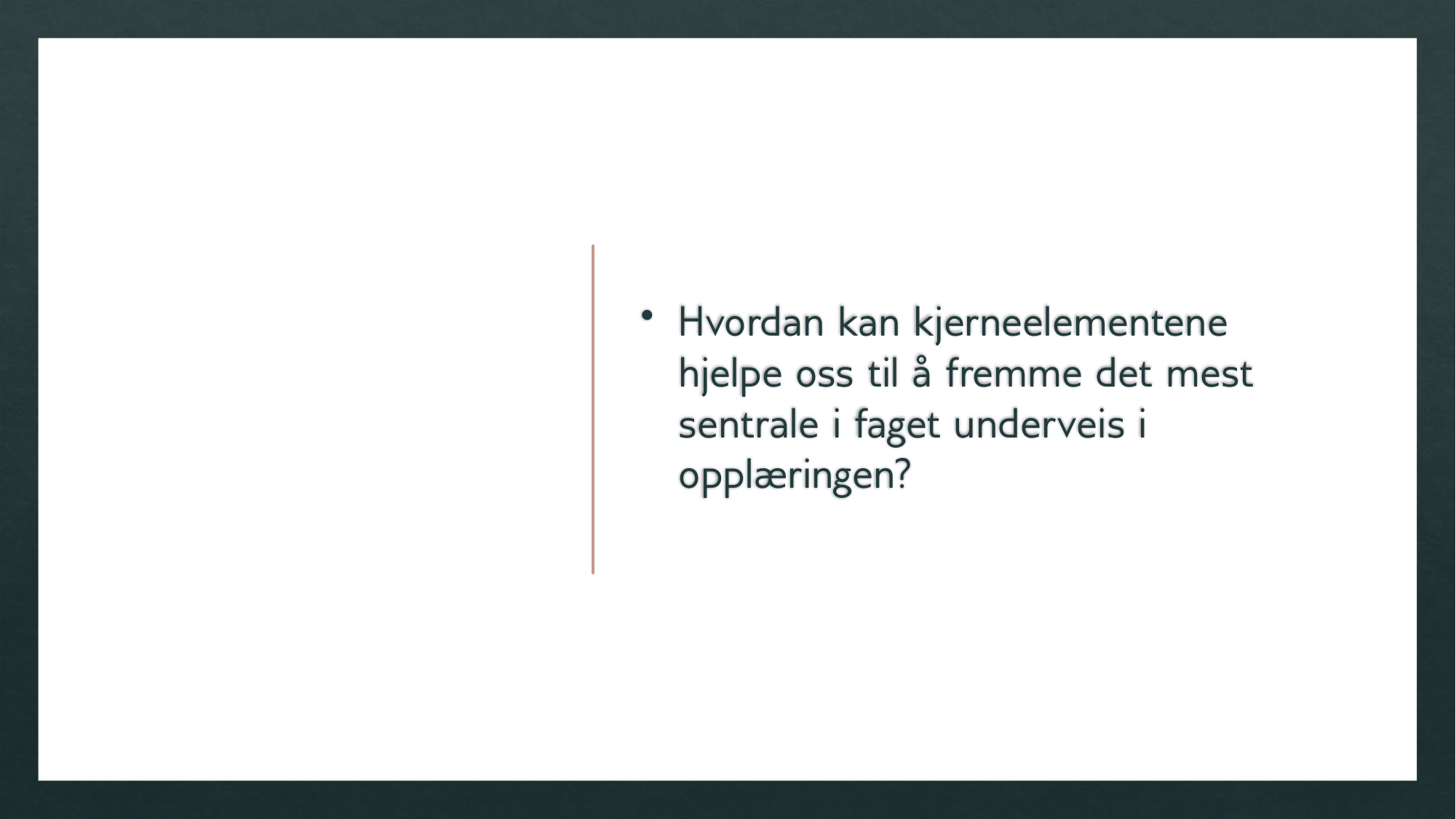

Hvordan kan kjerneelementene hjelpe oss til å fremme det mest sentrale i faget underveis i opplæringen?